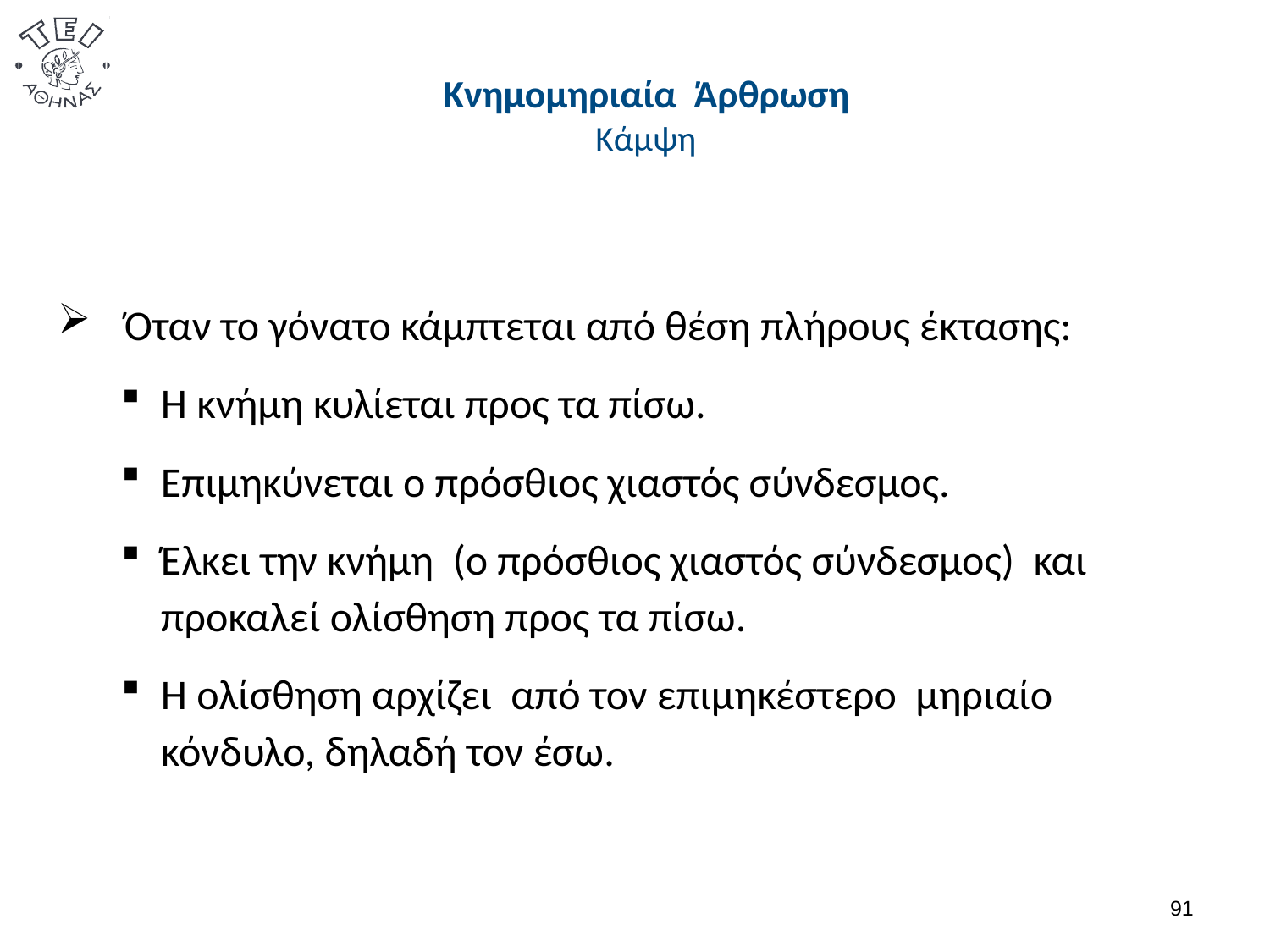

# Κνημομηριαία  Άρθρωση Κάμψη
  Όταν το γόνατο κάμπτεται από θέση πλήρους έκτασης:
Η κνήμη κυλίεται προς τα πίσω.
Επιμηκύνεται ο πρόσθιος χιαστός σύνδεσμος.
Έλκει την κνήμη  (ο πρόσθιος χιαστός σύνδεσμος)  και  προκαλεί ολίσθηση προς τα πίσω.
Η ολίσθηση αρχίζει  από τον επιμηκέστερο  μηριαίο  κόνδυλο, δηλαδή τον έσω.

91